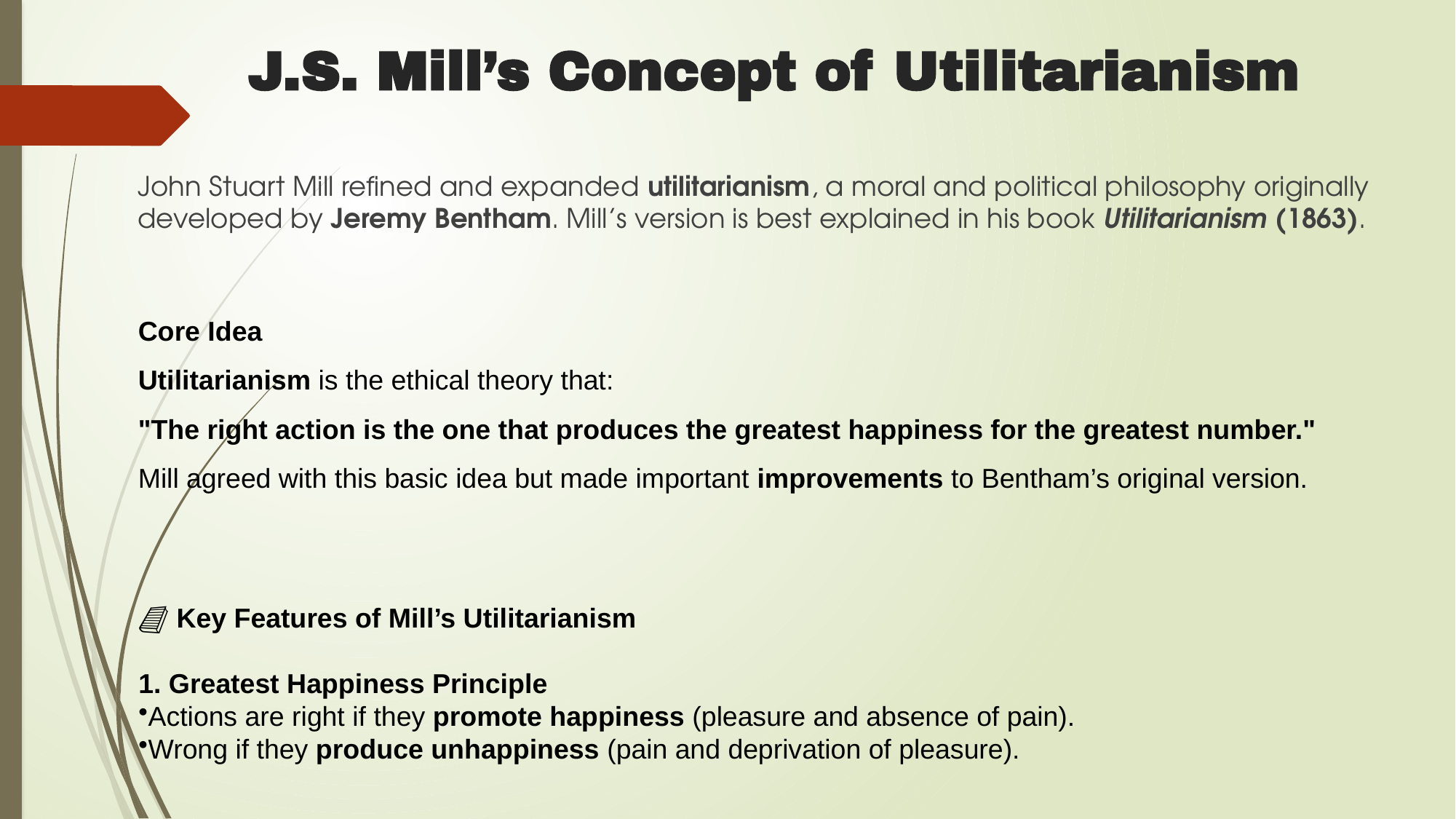

# J.S. Mill’s Concept of Utilitarianism
John Stuart Mill refined and expanded utilitarianism, a moral and political philosophy originally developed by Jeremy Bentham. Mill’s version is best explained in his book Utilitarianism (1863).

Core Idea
Utilitarianism is the ethical theory that:
"The right action is the one that produces the greatest happiness for the greatest number."
Mill agreed with this basic idea but made important improvements to Bentham’s original version.
📘 Key Features of Mill’s Utilitarianism

1. Greatest Happiness Principle
Actions are right if they promote happiness (pleasure and absence of pain).
Wrong if they produce unhappiness (pain and deprivation of pleasure).